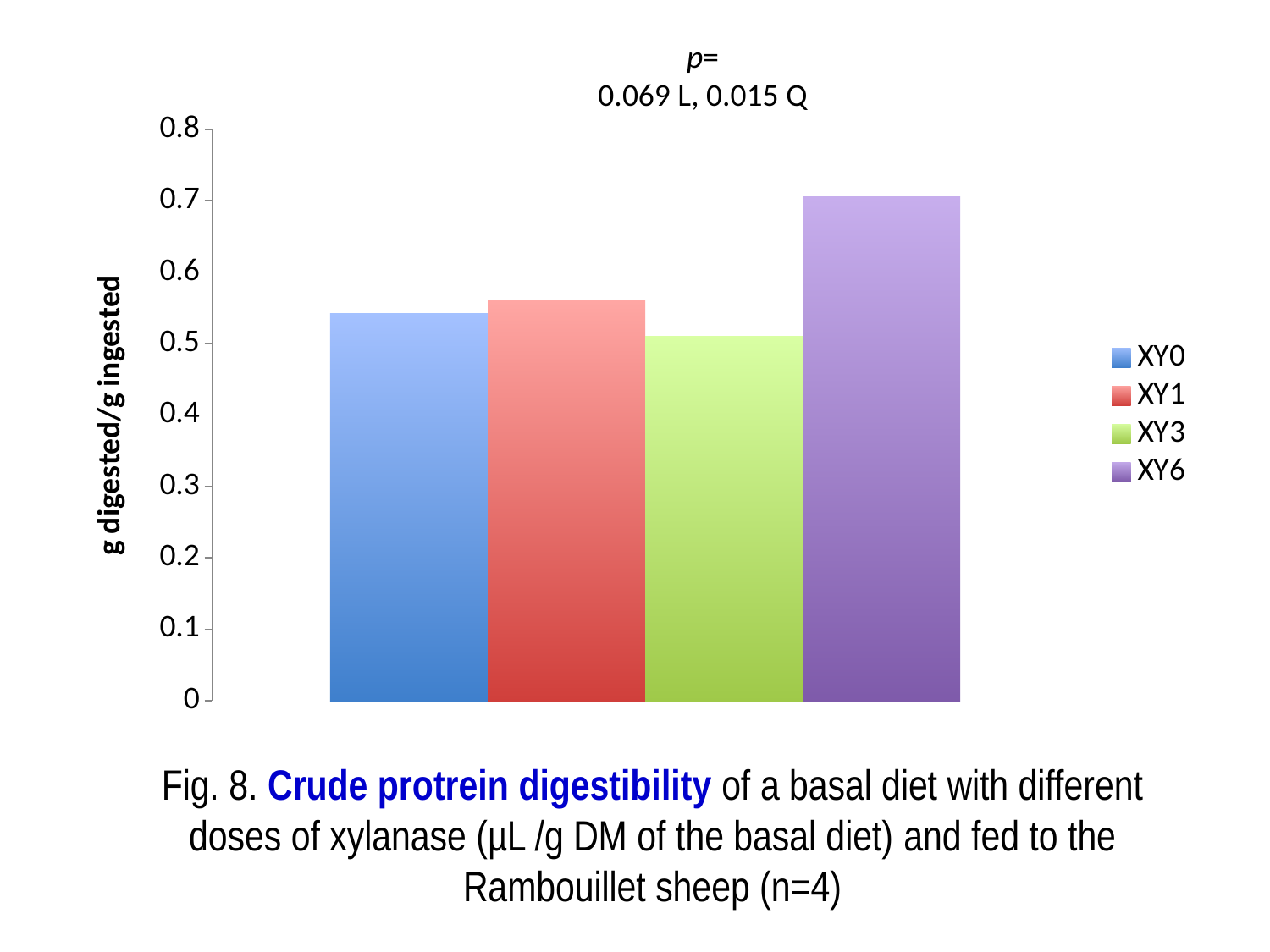

p=
0.069 L, 0.015 Q

### Chart

| Category | XY0 | XY1 | XY3 | XY6 |
|---|---|---|---|---|
| CP | 0.542 | 0.561 | 0.51 | 0.7060000000000002 |
Fig. 8. Crude protrein digestibility of a basal diet with different doses of xylanase (µL /g DM of the basal diet) and fed to the Rambouillet sheep (n=4)